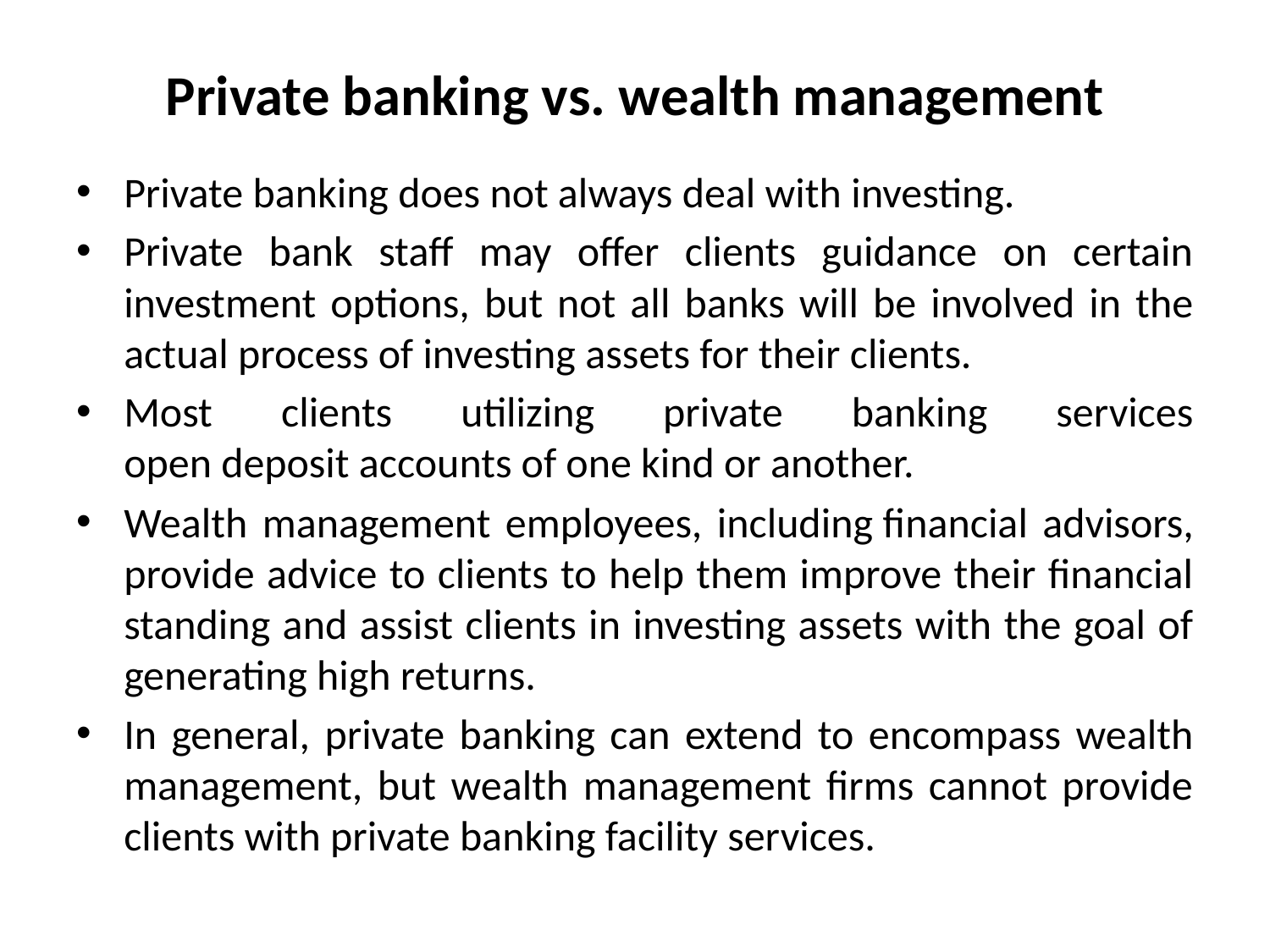

# Private banking vs. wealth management
Private banking does not always deal with investing.
Private bank staff may offer clients guidance on certain investment options, but not all banks will be involved in the actual process of investing assets for their clients.
Most clients utilizing private banking services open deposit accounts of one kind or another.
Wealth management employees, including financial advisors, provide advice to clients to help them improve their financial standing and assist clients in investing assets with the goal of generating high returns.
In general, private banking can extend to encompass wealth management, but wealth management firms cannot provide clients with private banking facility services.